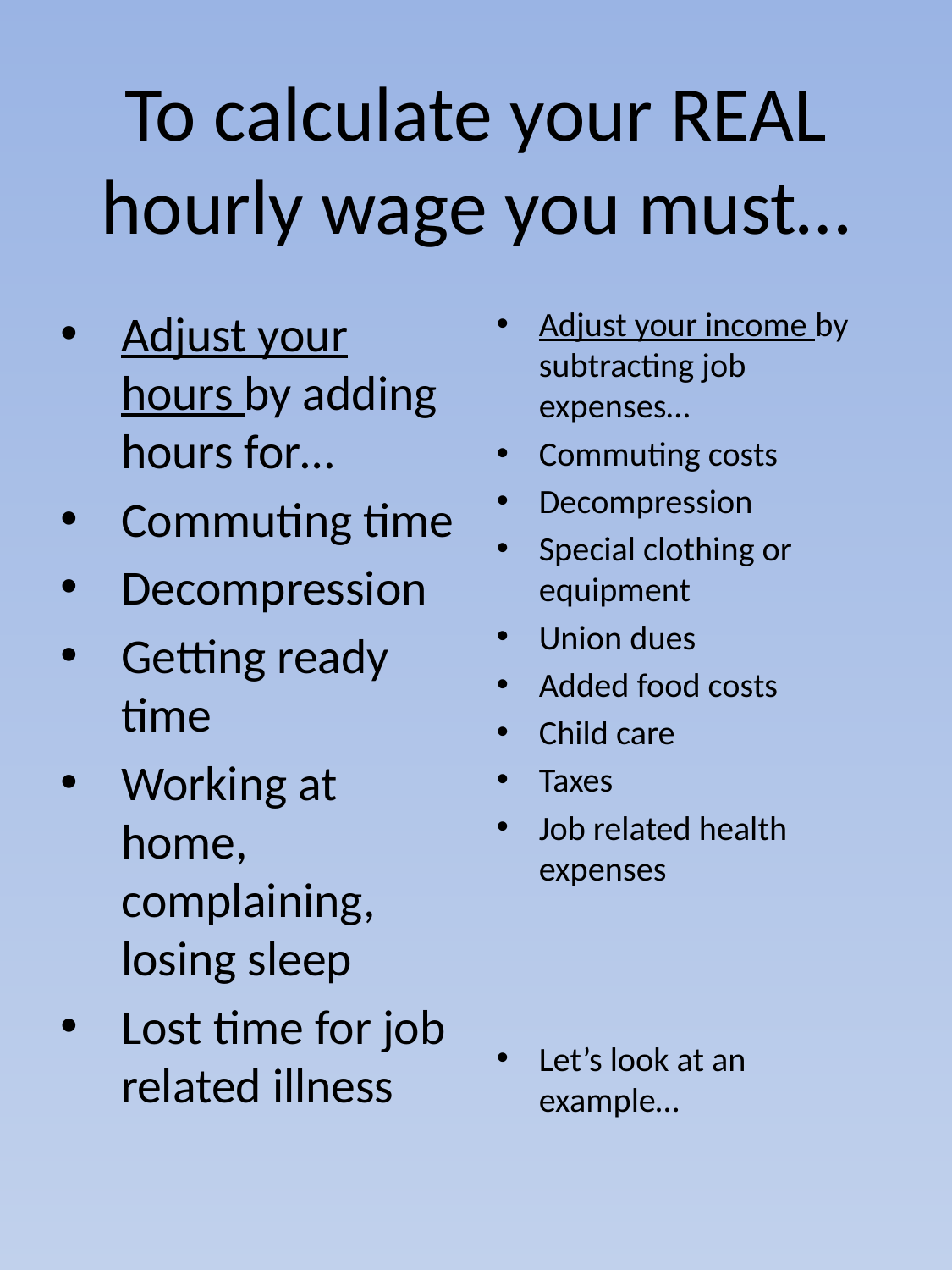

# To calculate your REAL hourly wage you must…
Adjust your hours by adding hours for…
Commuting time
Decompression
Getting ready time
Working at home, complaining,    losing sleep
Lost time for job related illness
Adjust your income by subtracting job expenses…
Commuting costs
Decompression
Special clothing or equipment
Union dues
Added food costs
Child care
Taxes
Job related health expenses

Let’s look at an example…